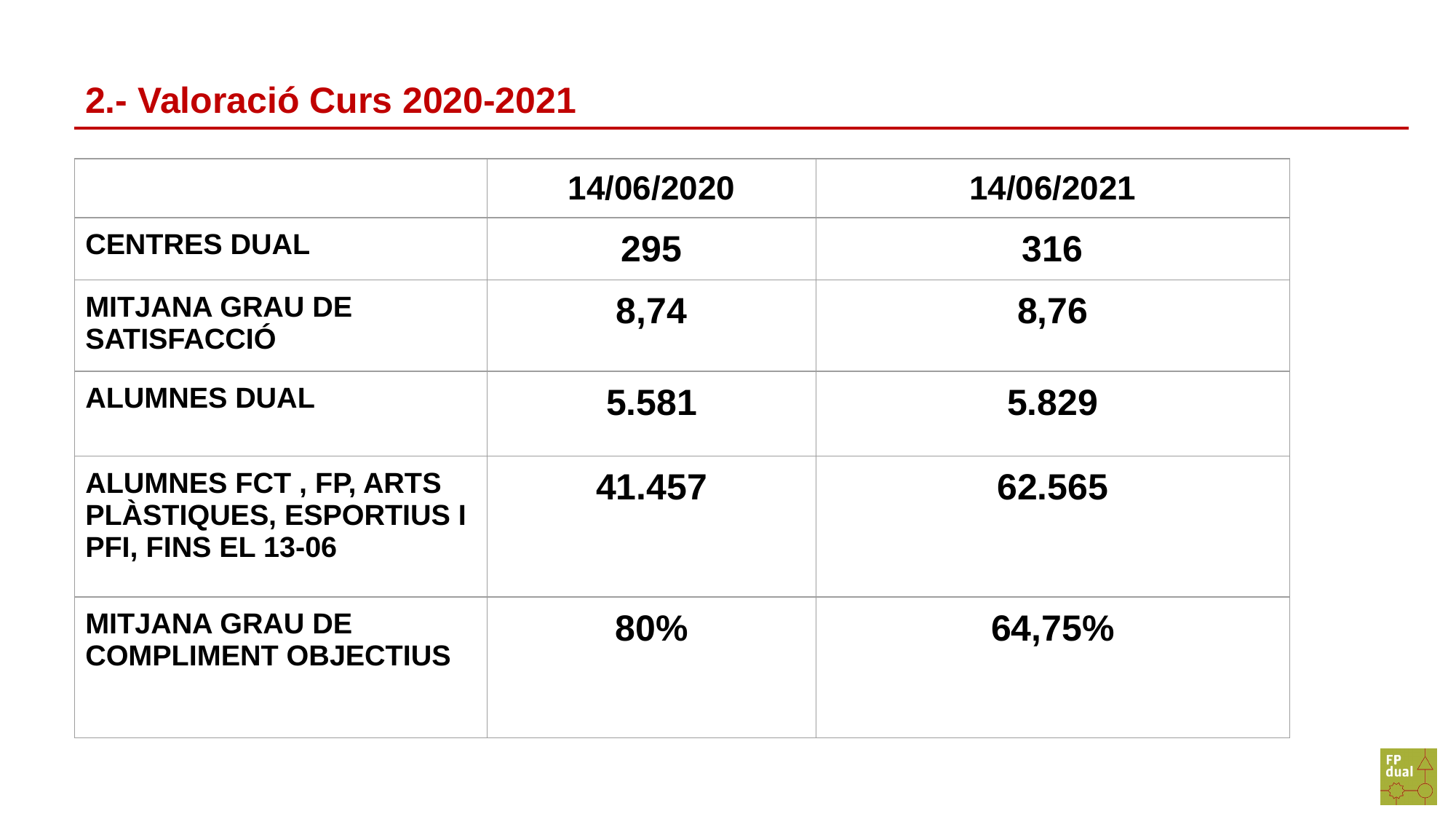

# 2.- Valoració Curs 2020-2021
|  | 14/06/2020 | 14/06/2021 |
| --- | --- | --- |
| CENTRES DUAL | 295 | 316 |
| MITJANA GRAU DE SATISFACCIÓ | 8,74 | 8,76 |
| ALUMNES DUAL | 5.581 | 5.829 |
| ALUMNES FCT , FP, ARTS PLÀSTIQUES, ESPORTIUS I PFI, FINS EL 13-06 | 41.457 | 62.565 |
| MITJANA GRAU DE COMPLIMENT OBJECTIUS | 80% | 64,75% |